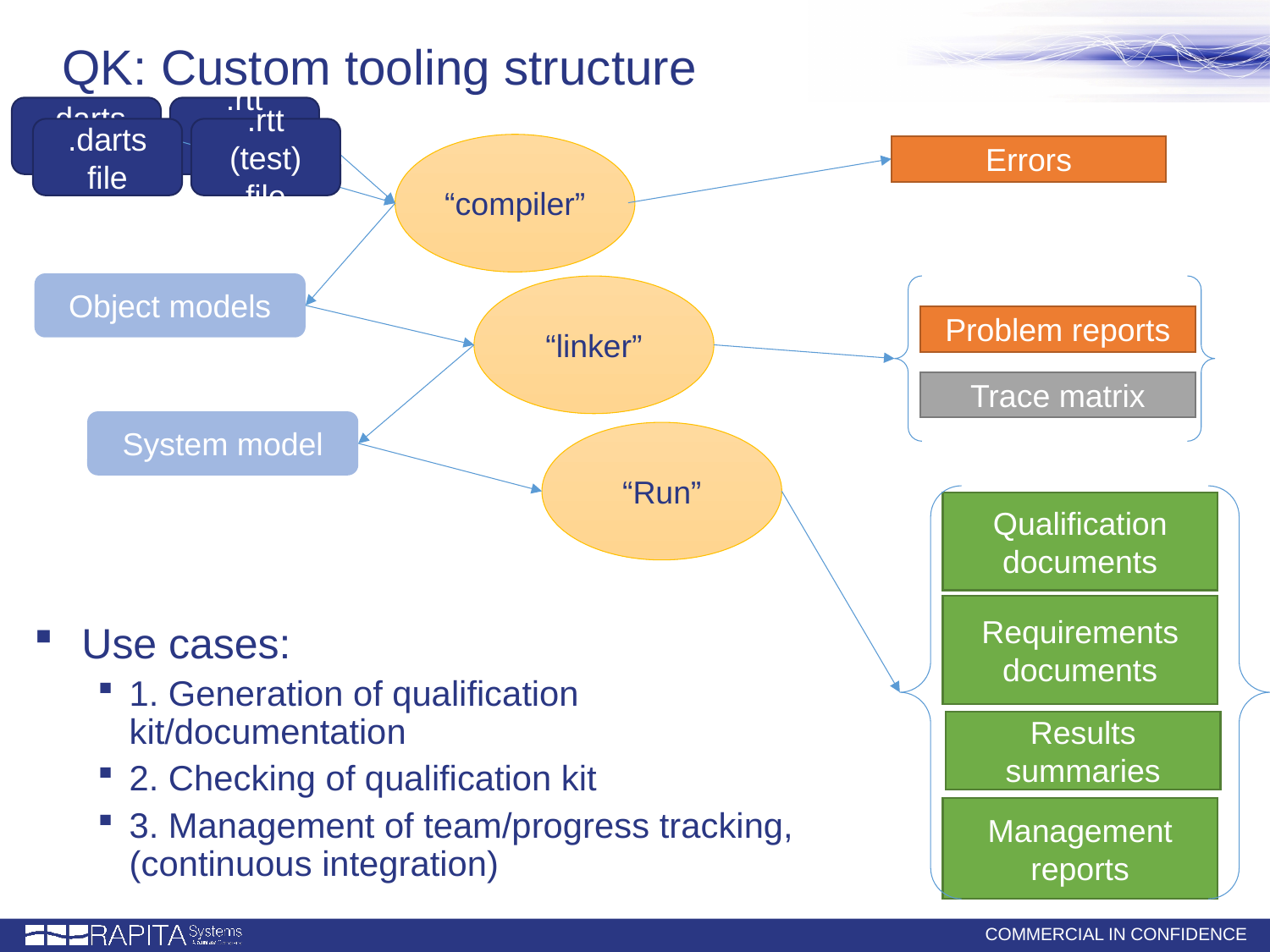

# QK: Custom tooling structure
.darts file
.rtt (test) file
.darts file
.rtt (test) file
“compiler”
Errors
Object models

Problem reports
Trace matrix
“linker”
System model
“Run”

Qualification documents
Requirements documents
Results summaries
Management reports
Use cases:
1. Generation of qualification kit/documentation
2. Checking of qualification kit
3. Management of team/progress tracking, (continuous integration)